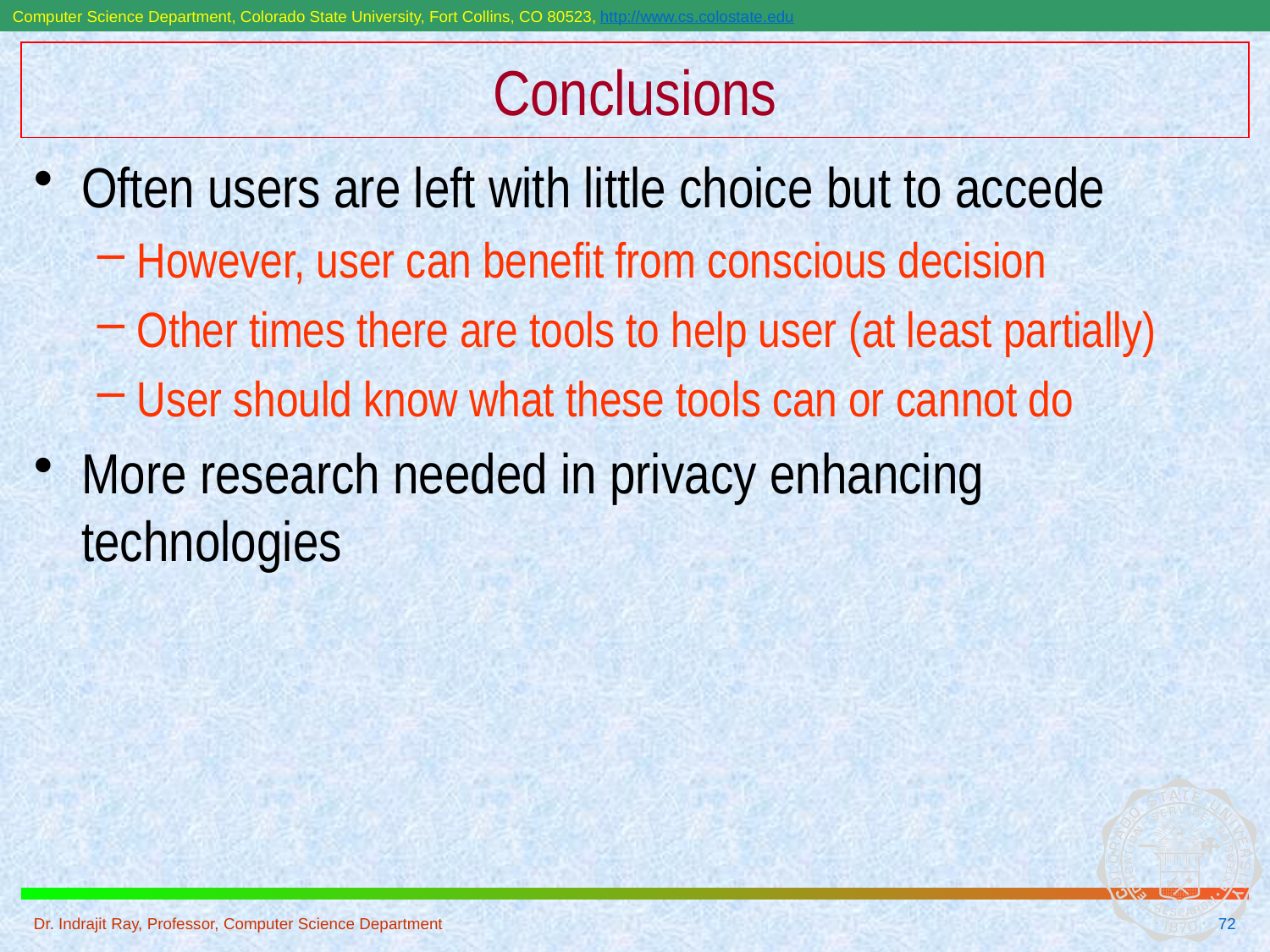

# Conclusions
Often users are left with little choice but to accede
However, user can benefit from conscious decision
Other times there are tools to help user (at least partially)
User should know what these tools can or cannot do
More research needed in privacy enhancing technologies
Dr. Indrajit Ray, Professor, Computer Science Department
72